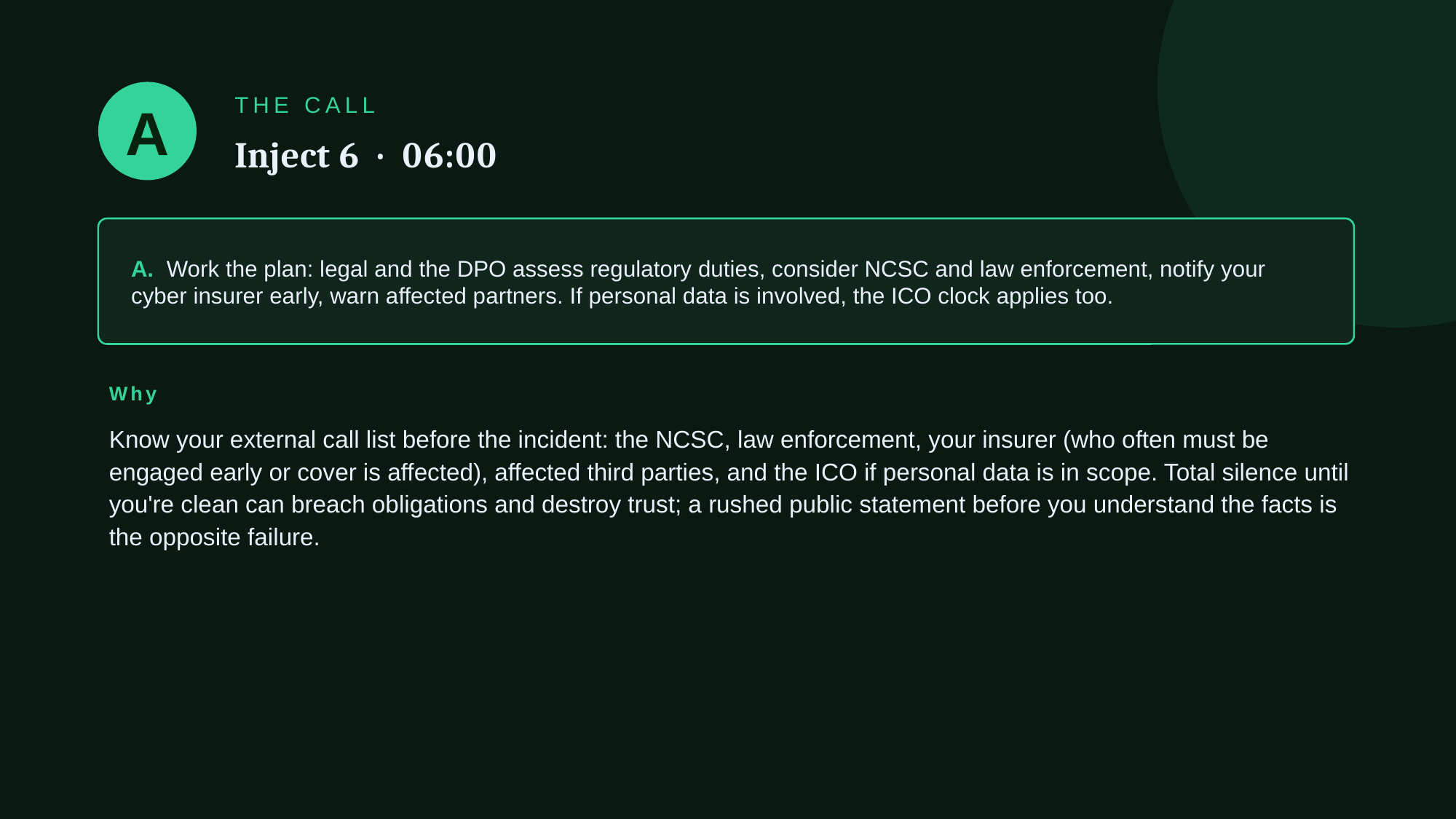

A
THE CALL
Inject 6  ·  06:00

A.  Work the plan: legal and the DPO assess regulatory duties, consider NCSC and law enforcement, notify your cyber insurer early, warn affected partners. If personal data is involved, the ICO clock applies too.
Why
Know your external call list before the incident: the NCSC, law enforcement, your insurer (who often must be engaged early or cover is affected), affected third parties, and the ICO if personal data is in scope. Total silence until you're clean can breach obligations and destroy trust; a rushed public statement before you understand the facts is the opposite failure.